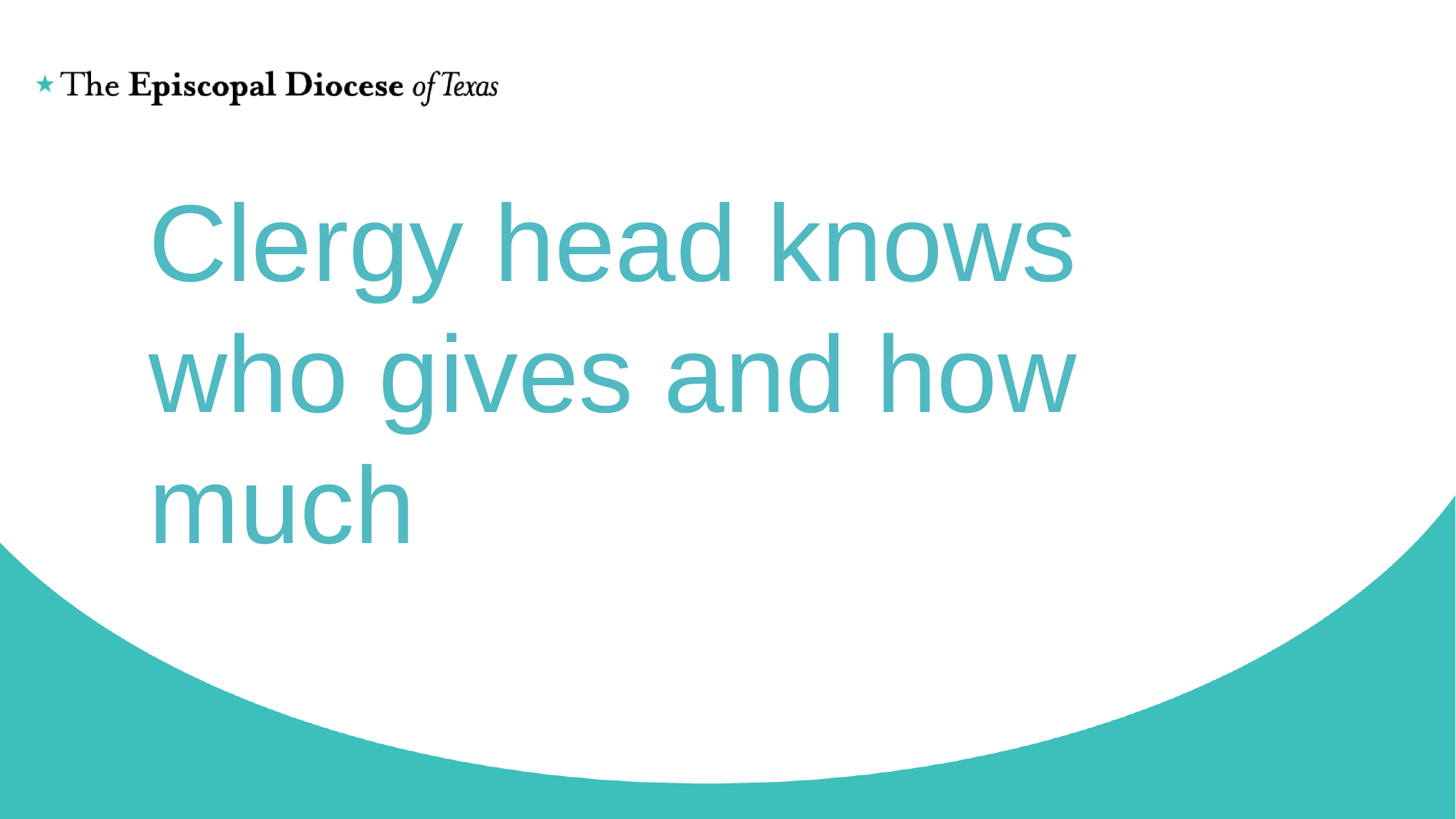

# Clergy head knows who gives and how much